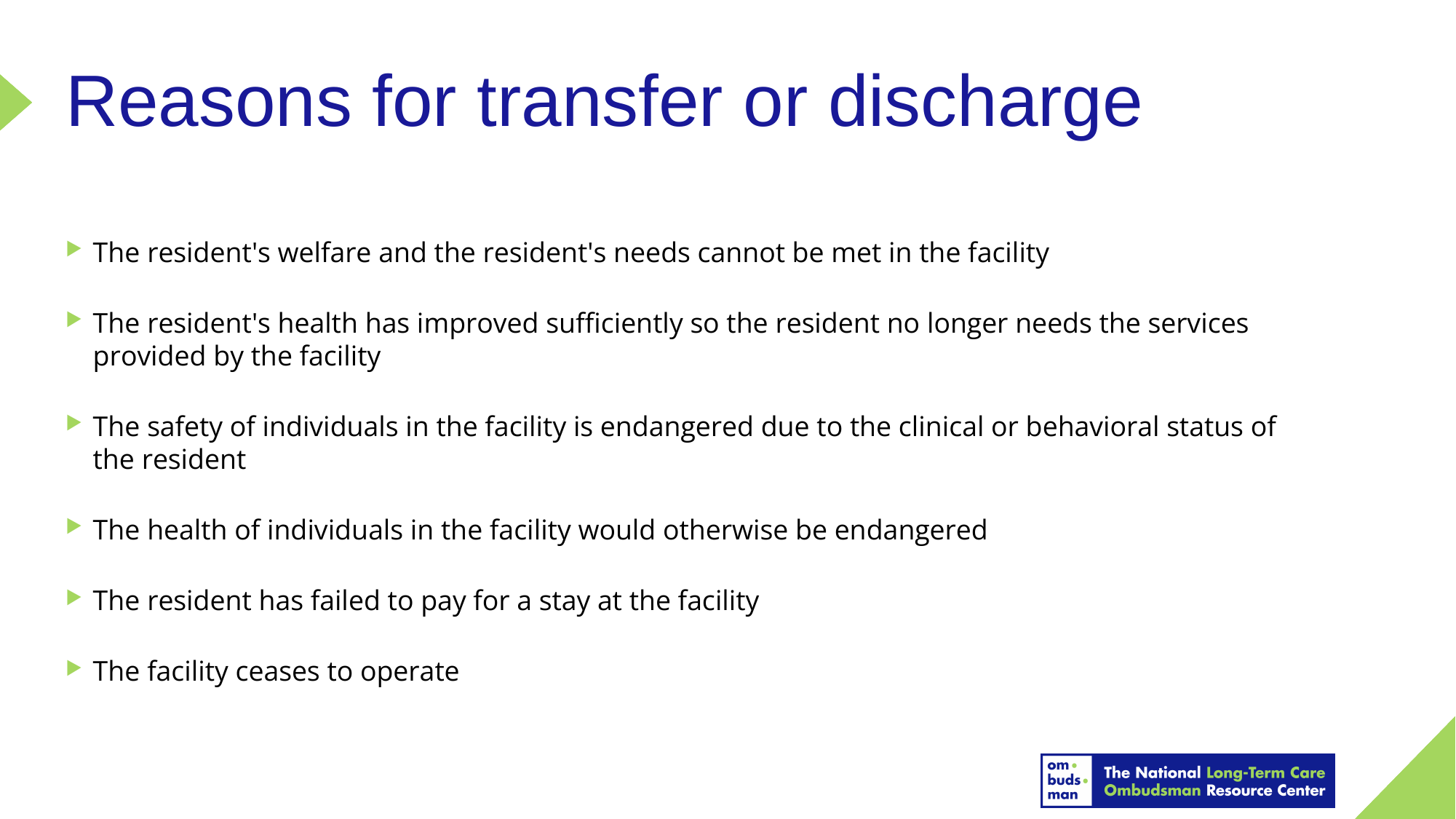

# Reasons for transfer or discharge

The resident's welfare and the resident's needs cannot be met in the facility
The resident's health has improved sufficiently so the resident no longer needs the services provided by the facility
The safety of individuals in the facility is endangered due to the clinical or behavioral status of the resident
The health of individuals in the facility would otherwise be endangered
The resident has failed to pay for a stay at the facility
The facility ceases to operate